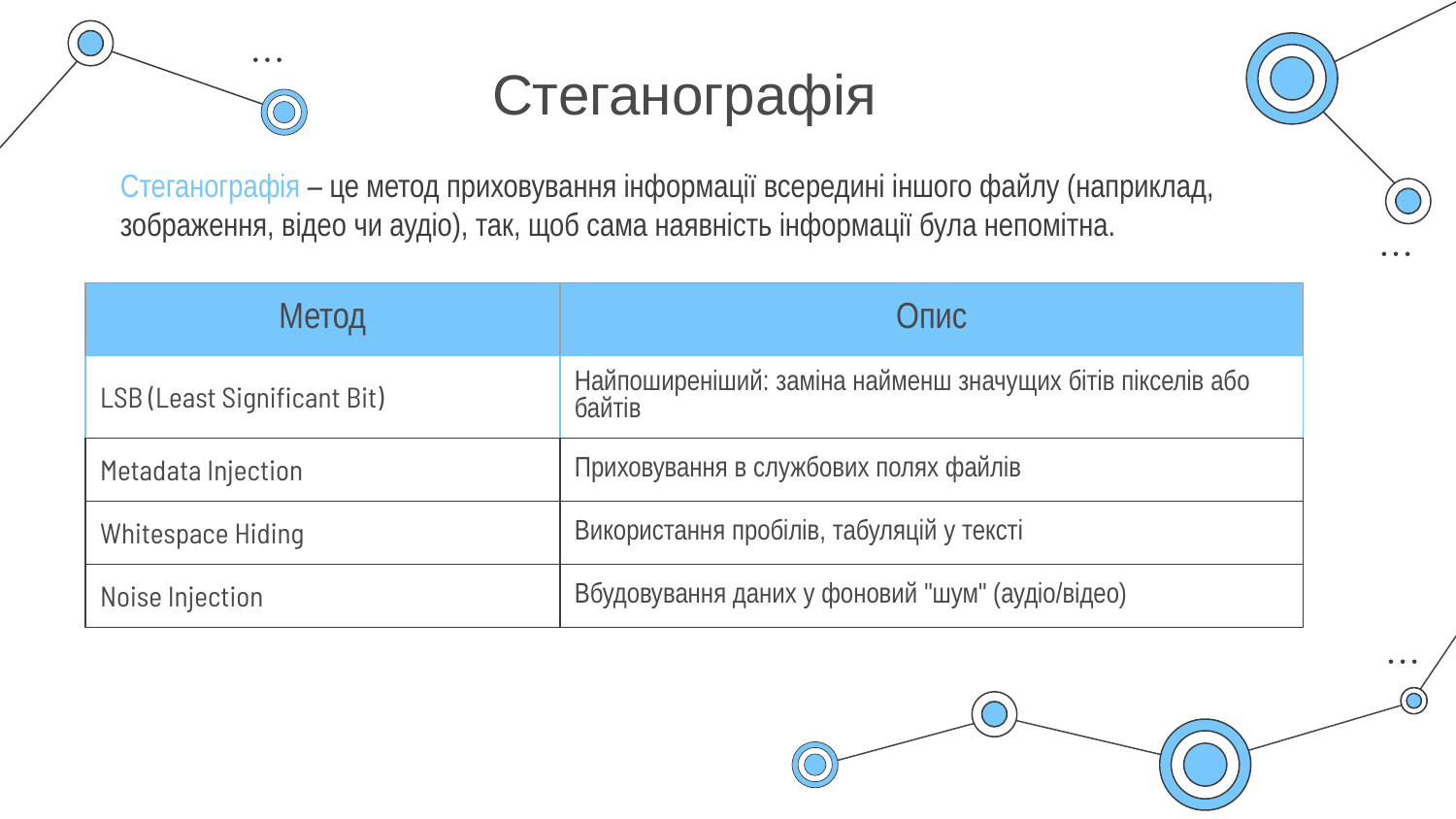

# Стеганографія
Стеганографія – це метод приховування інформації всередині іншого файлу (наприклад, зображення, відео чи аудіо), так, щоб сама наявність інформації була непомітна.
| Метод | Опис |
| --- | --- |
| LSB (Least Significant Bit) | Найпоширеніший: заміна найменш значущих бітів пікселів або байтів |
| Metadata Injection | Приховування в службових полях файлів |
| Whitespace Hiding | Використання пробілів, табуляцій у тексті |
| Noise Injection | Вбудовування даних у фоновий "шум" (аудіо/відео) |